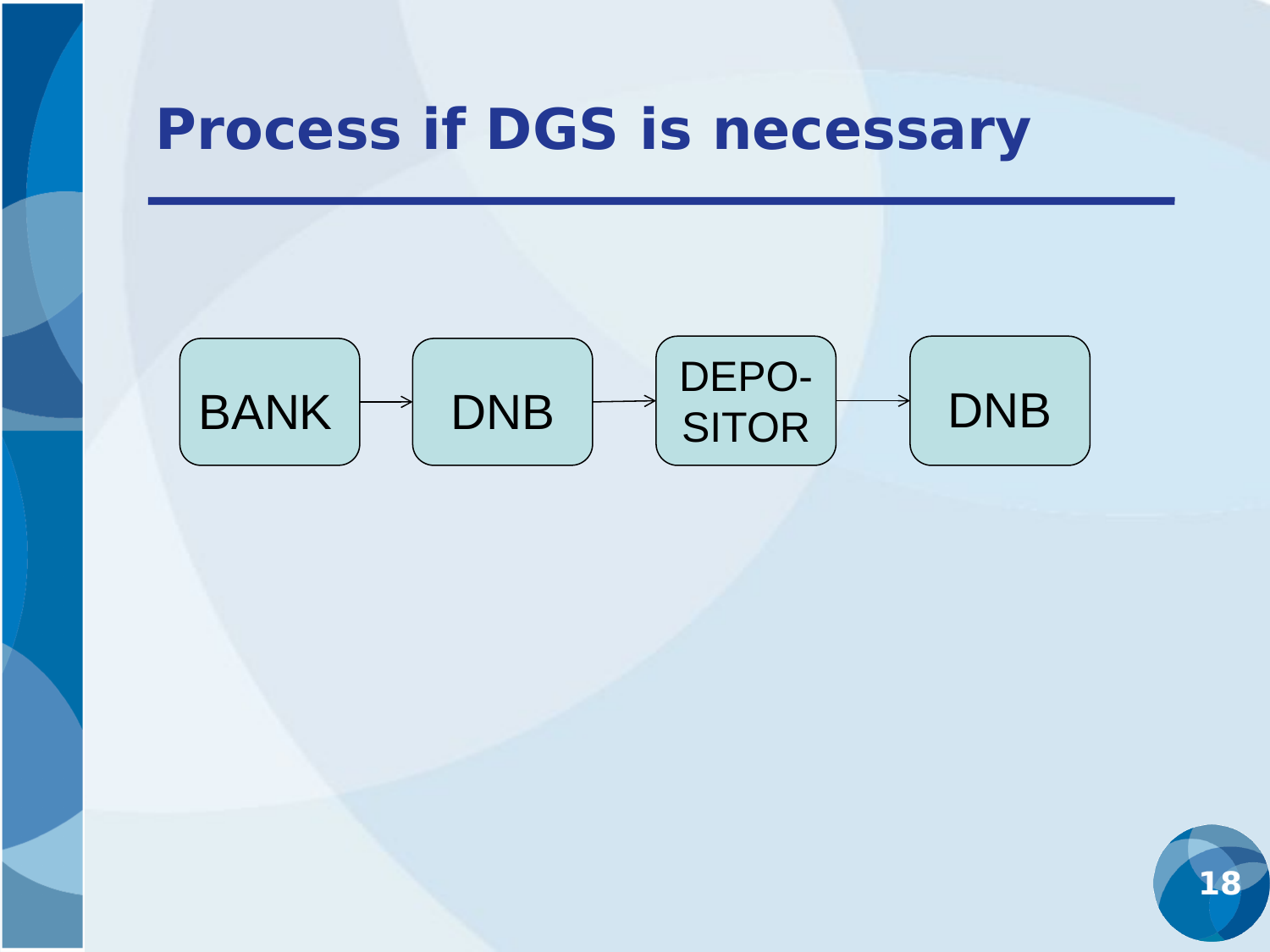

# Process if DGS is necessary
DEPO- SITOR
DNB
DNB
BANK
18